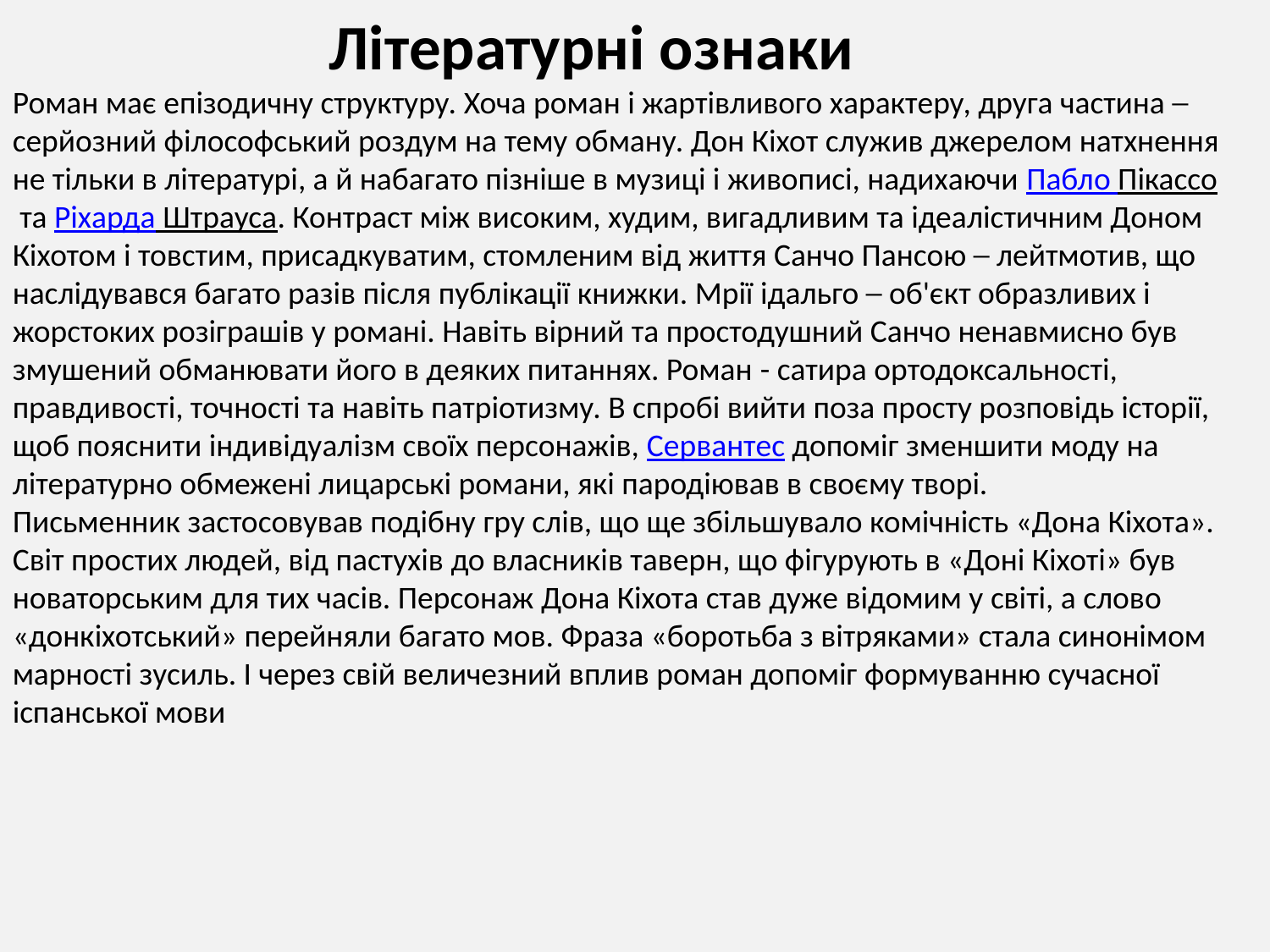

Літературні ознаки
Роман має епізодичну структуру. Хоча роман і жартівливого характеру, друга частина ─ серйозний філософський роздум на тему обману. Дон Кіхот служив джерелом натхнення не тільки в літературі, а й набагато пізніше в музиці і живописі, надихаючи Пабло Пікассо та Ріхарда Штрауса. Контраст між високим, худим, вигадливим та ідеалістичним Доном Кіхотом і товстим, присадкуватим, стомленим від життя Санчо Пансою ─ лейтмотив, що наслідувався багато разів після публікації книжки. Мрії ідальго ─ об'єкт образливих і жорстоких розіграшів у романі. Навіть вірний та простодушний Санчо ненавмисно був змушений обманювати його в деяких питаннях. Роман - сатира ортодоксальності, правдивості, точності та навіть патріотизму. В спробі вийти поза просту розповідь історії, щоб пояснити індивідуалізм своїх персонажів, Сервантес допоміг зменшити моду на літературно обмежені лицарські романи, які пародіював в своєму творі.
Письменник застосовував подібну гру слів, що ще збільшувало комічність «Дона Кіхота».
Світ простих людей, від пастухів до власників таверн, що фігурують в «Доні Кіхоті» був новаторським для тих часів. Персонаж Дона Кіхота став дуже відомим у світі, а слово «донкіхотський» перейняли багато мов. Фраза «боротьба з вітряками» стала синонімом марності зусиль. І через свій величезний вплив роман допоміг формуванню сучасної іспанської мови